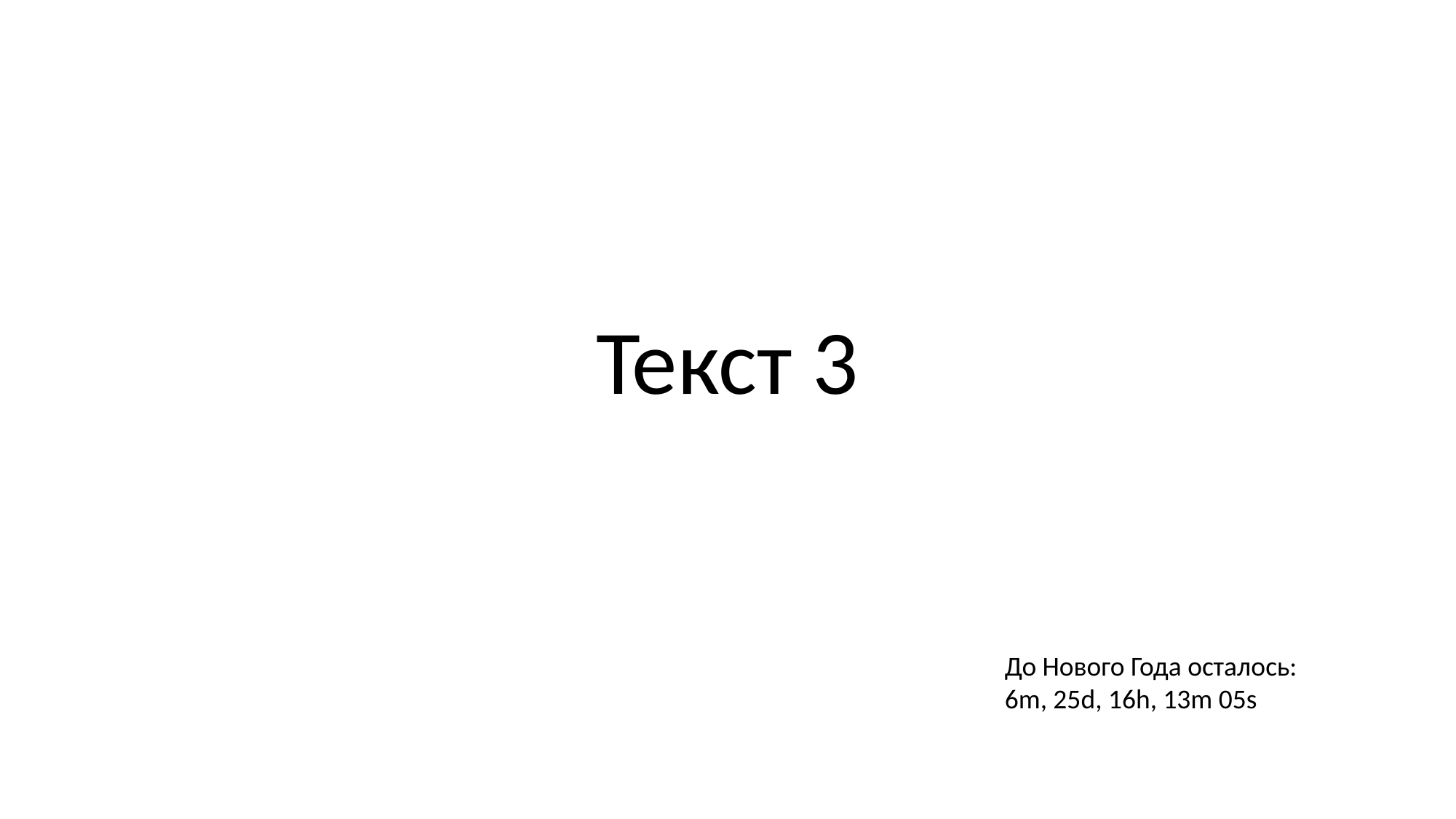

# Текст 3

До Нового Года осталось:
6m, 25d, 16h, 13m 05s